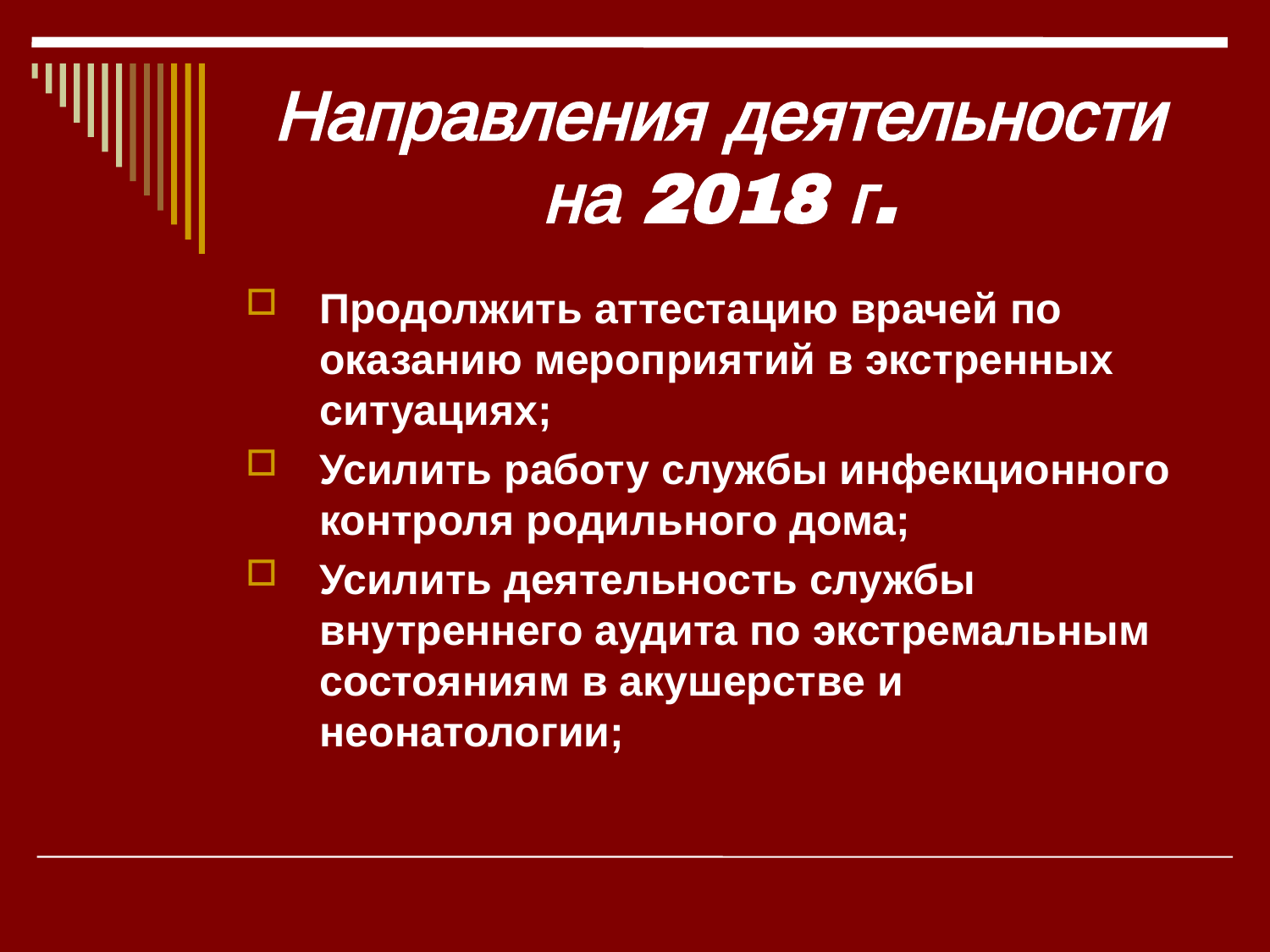

# Направления деятельности на 2018 г.
Продолжить аттестацию врачей по оказанию мероприятий в экстренных ситуациях;
Усилить работу службы инфекционного контроля родильного дома;
Усилить деятельность службы внутреннего аудита по экстремальным состояниям в акушерстве и неонатологии;